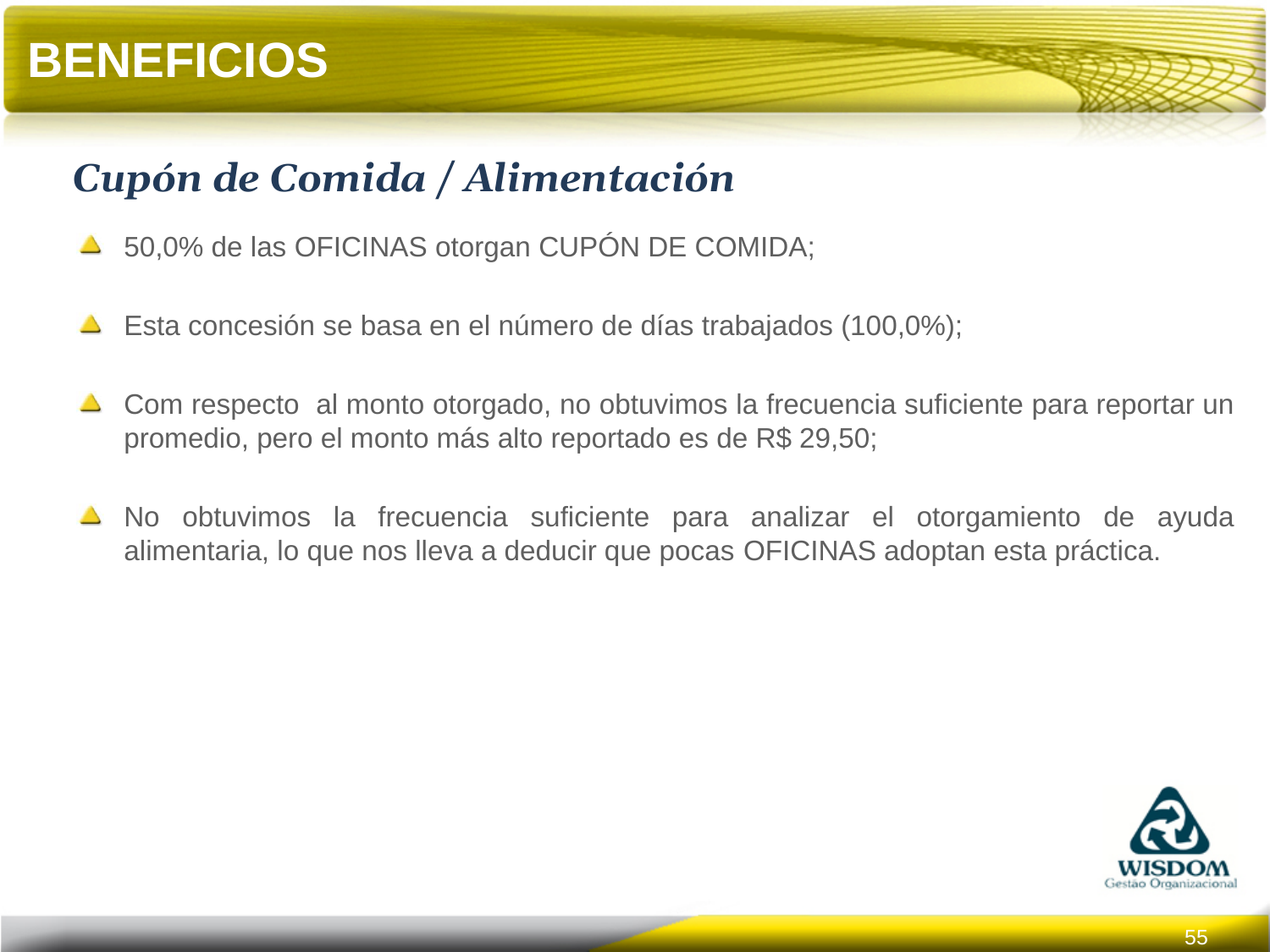

# Beneficios
Cupón de Comida / Alimentación
50,0% de las Oficinas otorgan Cupón de Comida;

Esta concesión se basa en el número de días trabajados (100,0%);

Com respecto  al monto otorgado, no obtuvimos la frecuencia suficiente para reportar un promedio, pero el monto más alto reportado es de R$ 29,50;

No obtuvimos la frecuencia suficiente para analizar el otorgamiento de ayuda alimentaria, lo que nos lleva a deducir que pocas Oficinas adoptan esta práctica.